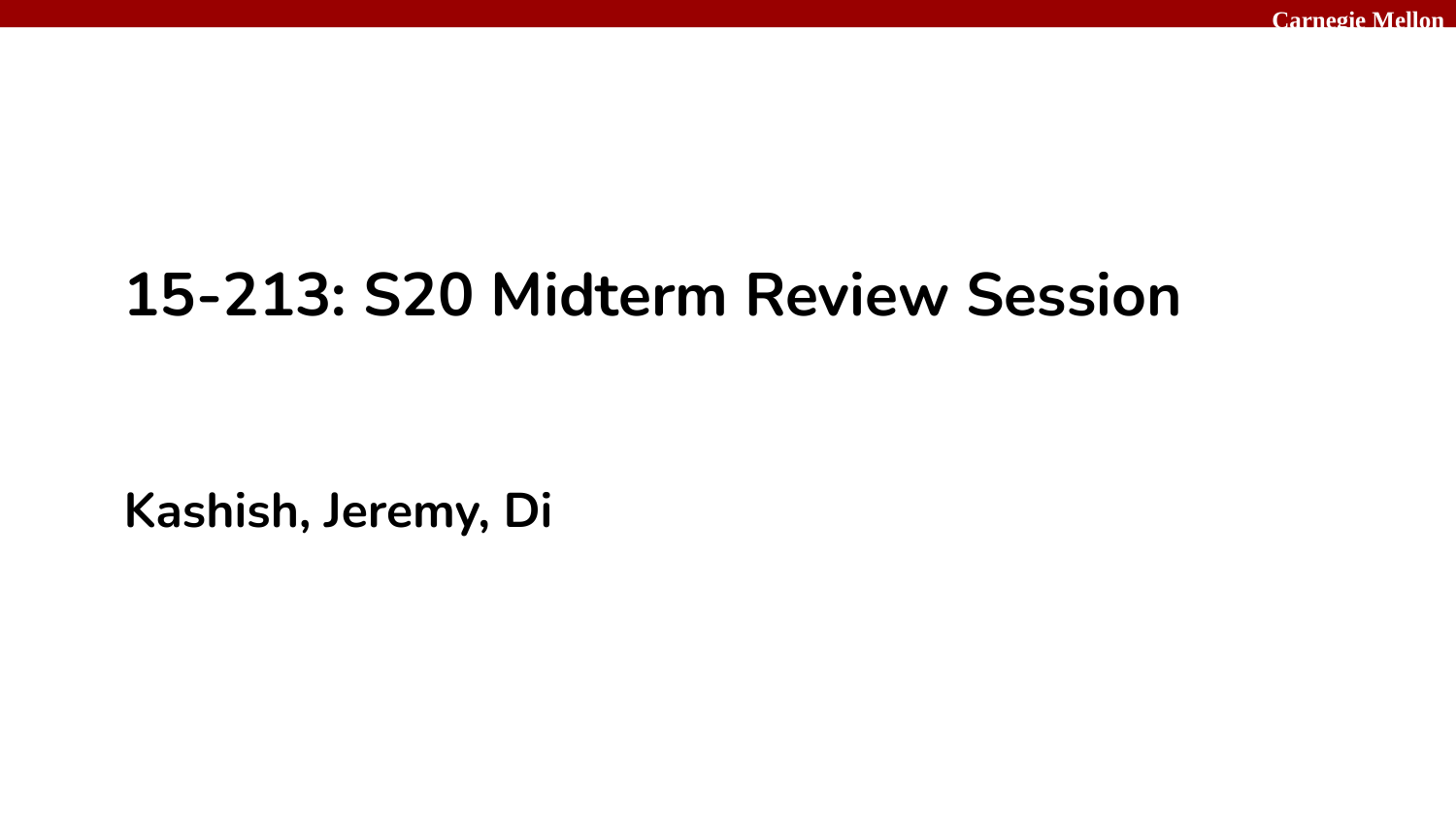

# 15-213: S20 Midterm Review Session
Kashish, Jeremy, Di